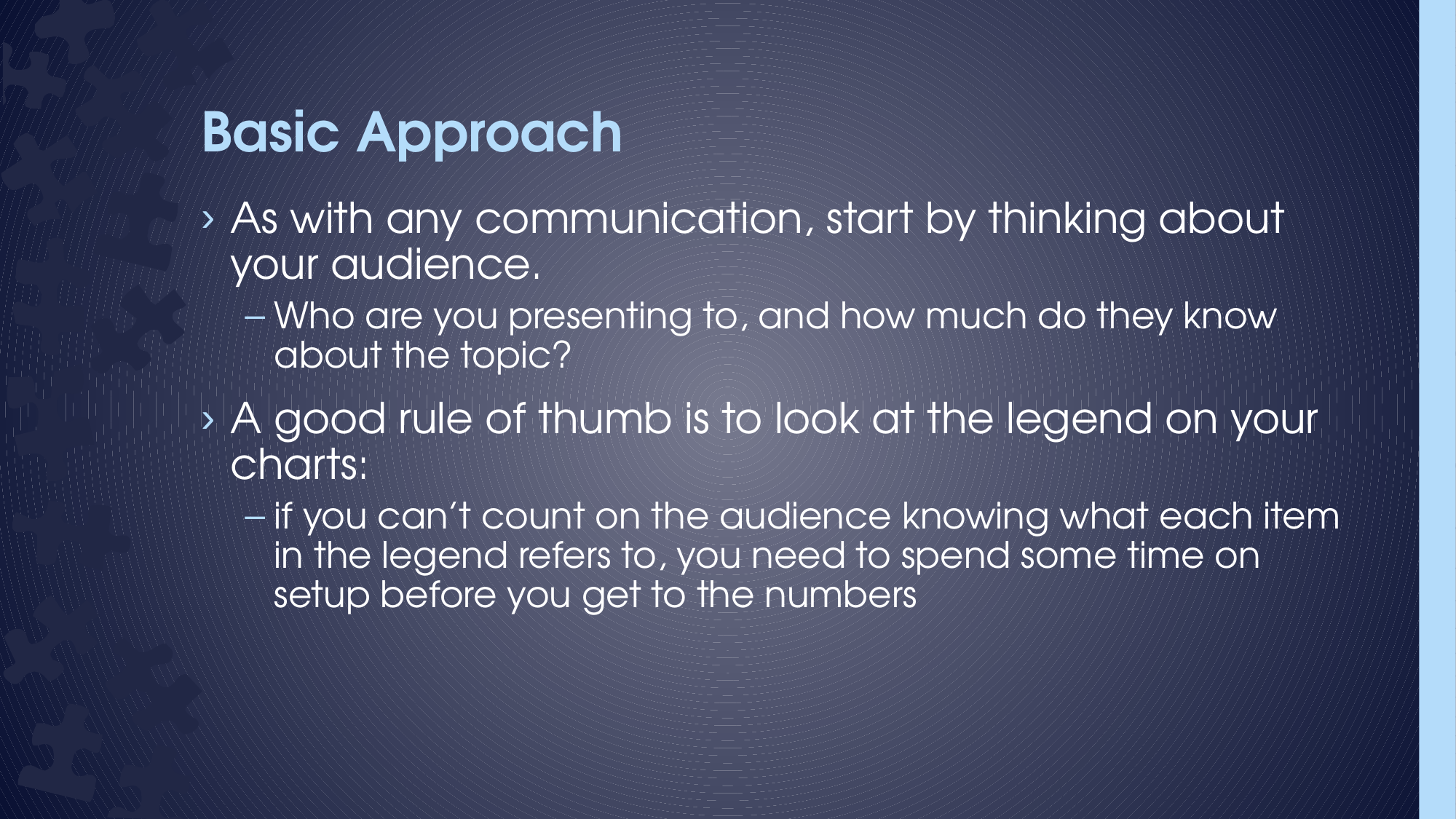

# Basic Approach
As with any communication, start by thinking about your audience.
Who are you presenting to, and how much do they know about the topic?
A good rule of thumb is to look at the legend on your charts:
if you can’t count on the audience knowing what each item in the legend refers to, you need to spend some time on setup before you get to the numbers